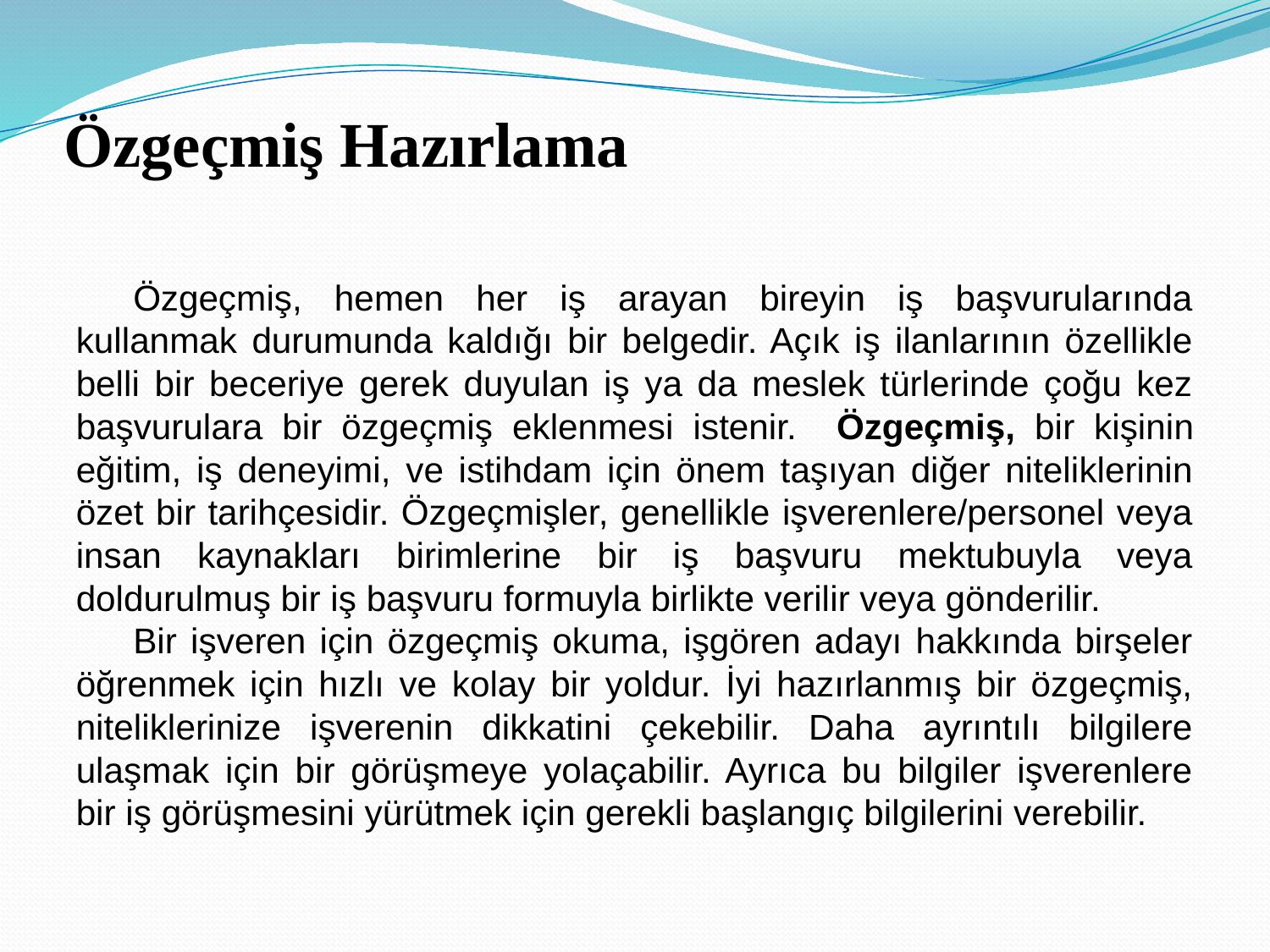

# Özgeçmiş Hazırlama
Özgeçmiş, hemen her iş arayan bireyin iş başvurularında kullanmak durumunda kaldığı bir belgedir. Açık iş ilanlarının özellikle belli bir beceriye gerek duyulan iş ya da meslek türlerinde çoğu kez başvurulara bir özgeçmiş eklenmesi istenir.  Özgeçmiş, bir kişinin eğitim, iş deneyimi, ve istihdam için önem taşıyan diğer niteliklerinin özet bir tarihçesidir. Özgeçmişler, genellikle işverenlere/personel veya insan kaynakları birimlerine bir iş başvuru mektubuyla veya doldurulmuş bir iş başvuru formuyla birlikte verilir veya gönderilir.
Bir işveren için özgeçmiş okuma, işgören adayı hakkında birşeler öğrenmek için hızlı ve kolay bir yoldur. İyi hazırlanmış bir özgeçmiş, niteliklerinize işverenin dikkatini çekebilir. Daha ayrıntılı bilgilere ulaşmak için bir görüşmeye yolaçabilir. Ayrıca bu bilgiler işverenlere bir iş görüşmesini yürütmek için gerekli başlangıç bilgilerini verebilir.